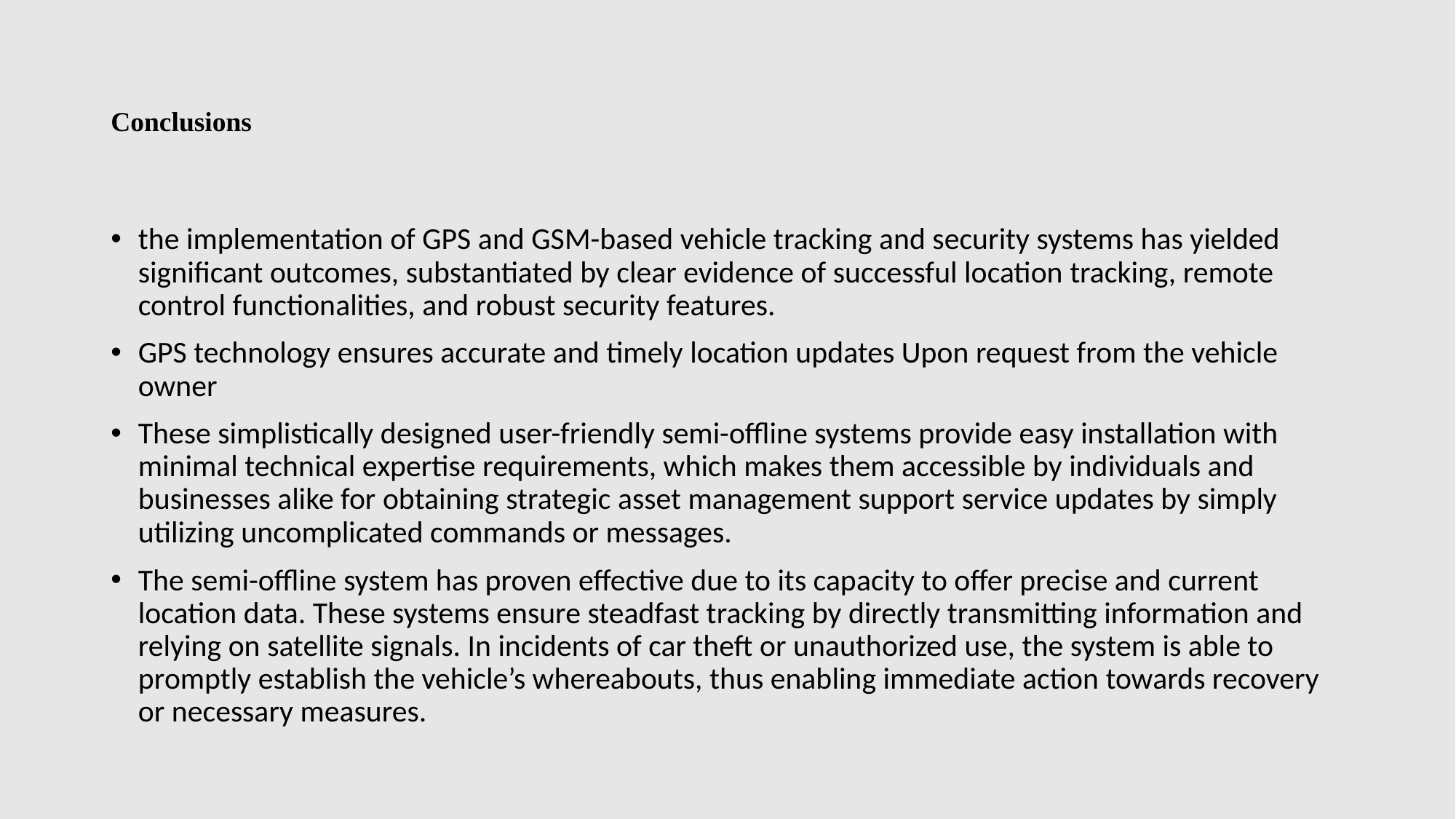

# Conclusions
the implementation of GPS and GSM-based vehicle tracking and security systems has yielded significant outcomes, substantiated by clear evidence of successful location tracking, remote control functionalities, and robust security features.
GPS technology ensures accurate and timely location updates Upon request from the vehicle owner
These simplistically designed user-friendly semi-offline systems provide easy installation with minimal technical expertise requirements, which makes them accessible by individuals and businesses alike for obtaining strategic asset management support service updates by simply utilizing uncomplicated commands or messages.
The semi-offline system has proven effective due to its capacity to offer precise and current location data. These systems ensure steadfast tracking by directly transmitting information and relying on satellite signals. In incidents of car theft or unauthorized use, the system is able to promptly establish the vehicle’s whereabouts, thus enabling immediate action towards recovery or necessary measures.